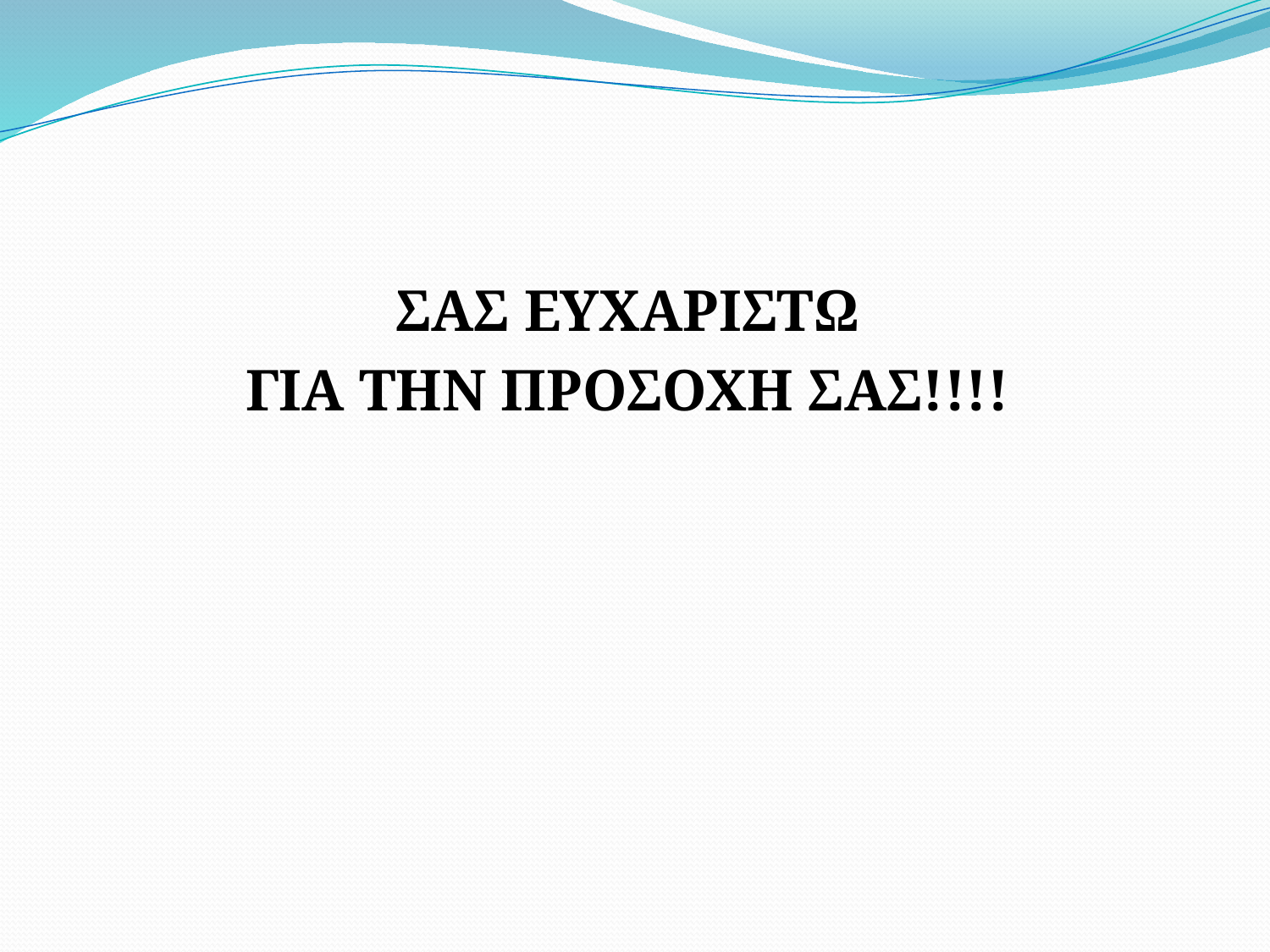

#
ΣΑΣ ΕΥΧΑΡΙΣΤΩ
ΓΙΑ ΤΗΝ ΠΡΟΣΟΧΗ ΣΑΣ!!!!